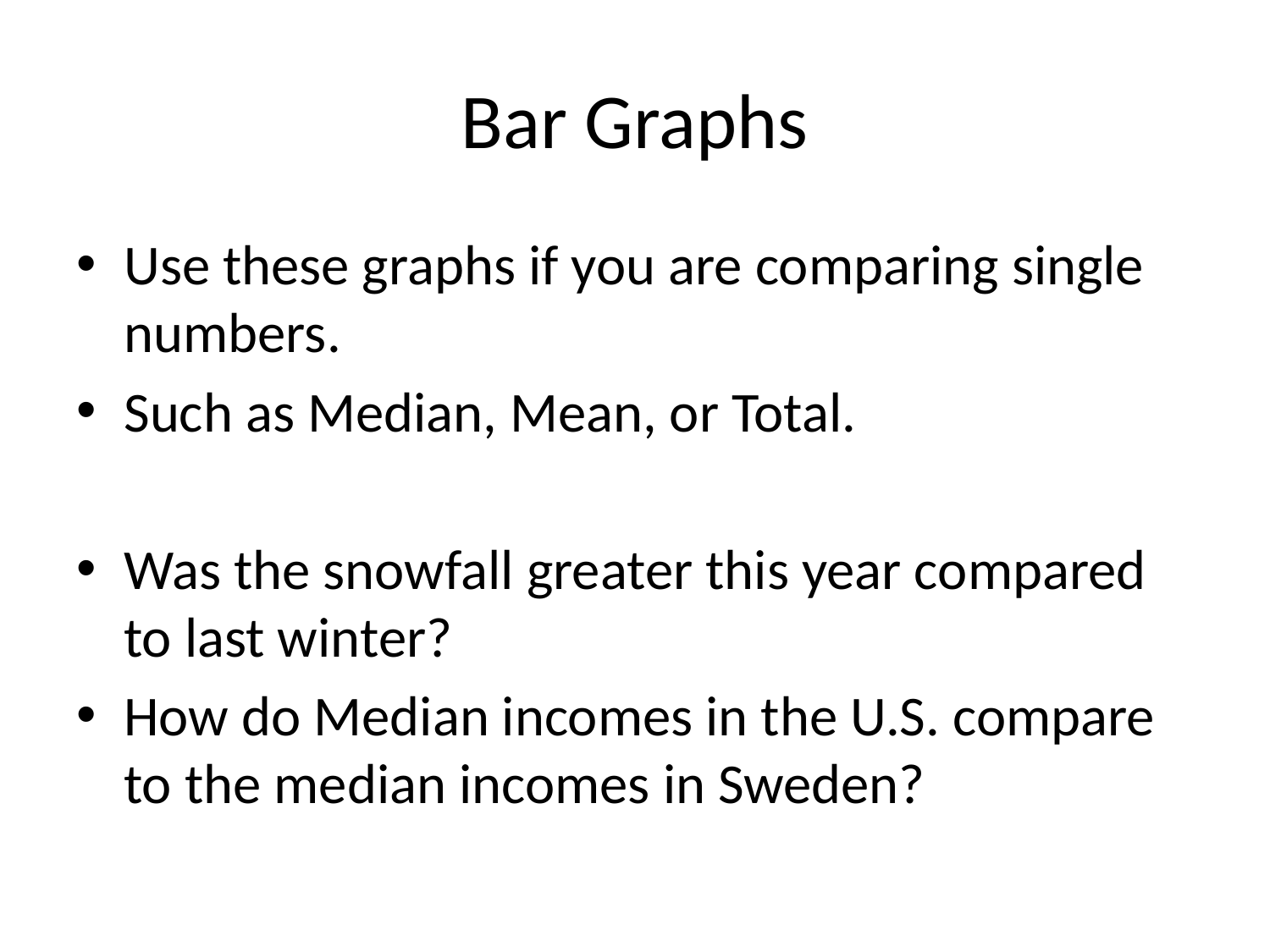

# Bar Graphs
Use these graphs if you are comparing single numbers.
Such as Median, Mean, or Total.

Was the snowfall greater this year compared to last winter?
How do Median incomes in the U.S. compare to the median incomes in Sweden?